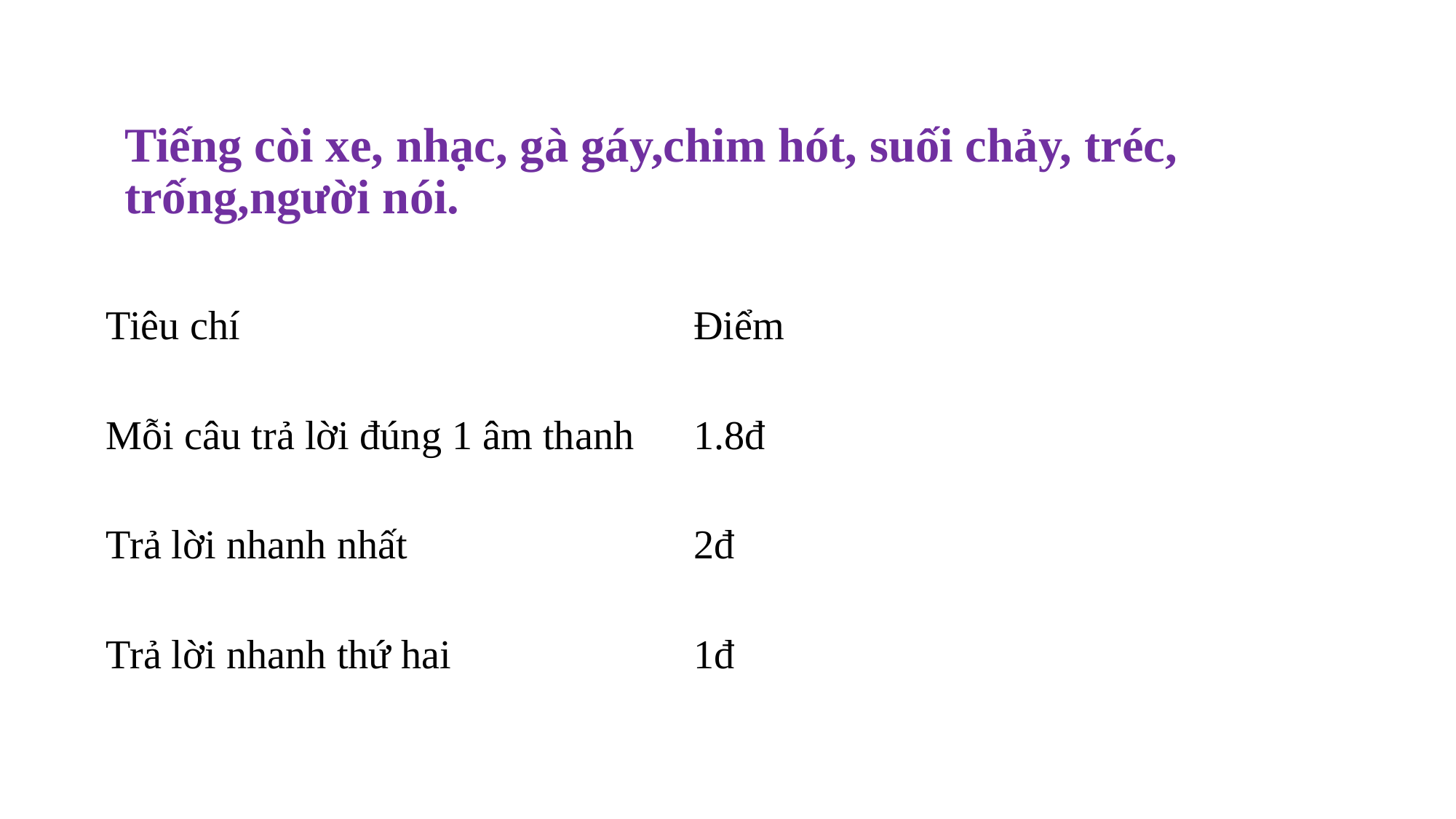

# Tiếng còi xe, nhạc, gà gáy,chim hót, suối chảy, tréc, trống,người nói.
| Tiêu chí | Điểm |
| --- | --- |
| Mỗi câu trả lời đúng 1 âm thanh | 1.8đ |
| Trả lời nhanh nhất | 2đ |
| Trả lời nhanh thứ hai | 1đ |